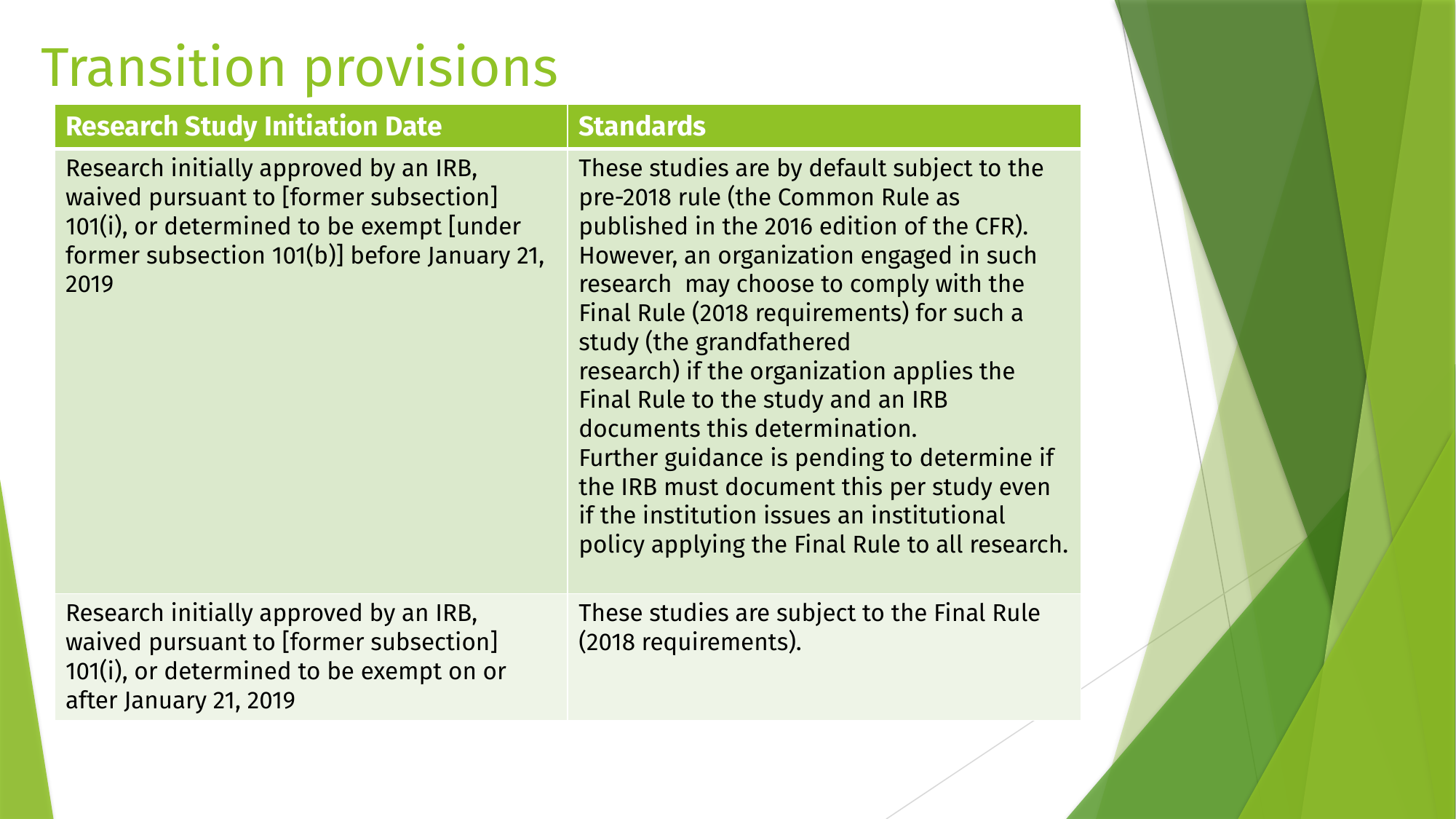

# Transition provisions
| Research Study Initiation Date | Standards |
| --- | --- |
| Research initially approved by an IRB, waived pursuant to [former subsection] 101(i), or determined to be exempt [under former subsection 101(b)] before January 21, 2019 | These studies are by default subject to the pre-2018 rule (the Common Rule as published in the 2016 edition of the CFR). However, an organization engaged in such research may choose to comply with the Final Rule (2018 requirements) for such a study (the grandfathered research) if the organization applies the Final Rule to the study and an IRB documents this determination. Further guidance is pending to determine if the IRB must document this per study even if the institution issues an institutional policy applying the Final Rule to all research. |
| Research initially approved by an IRB, waived pursuant to [former subsection] 101(i), or determined to be exempt on or after January 21, 2019 | These studies are subject to the Final Rule (2018 requirements). |